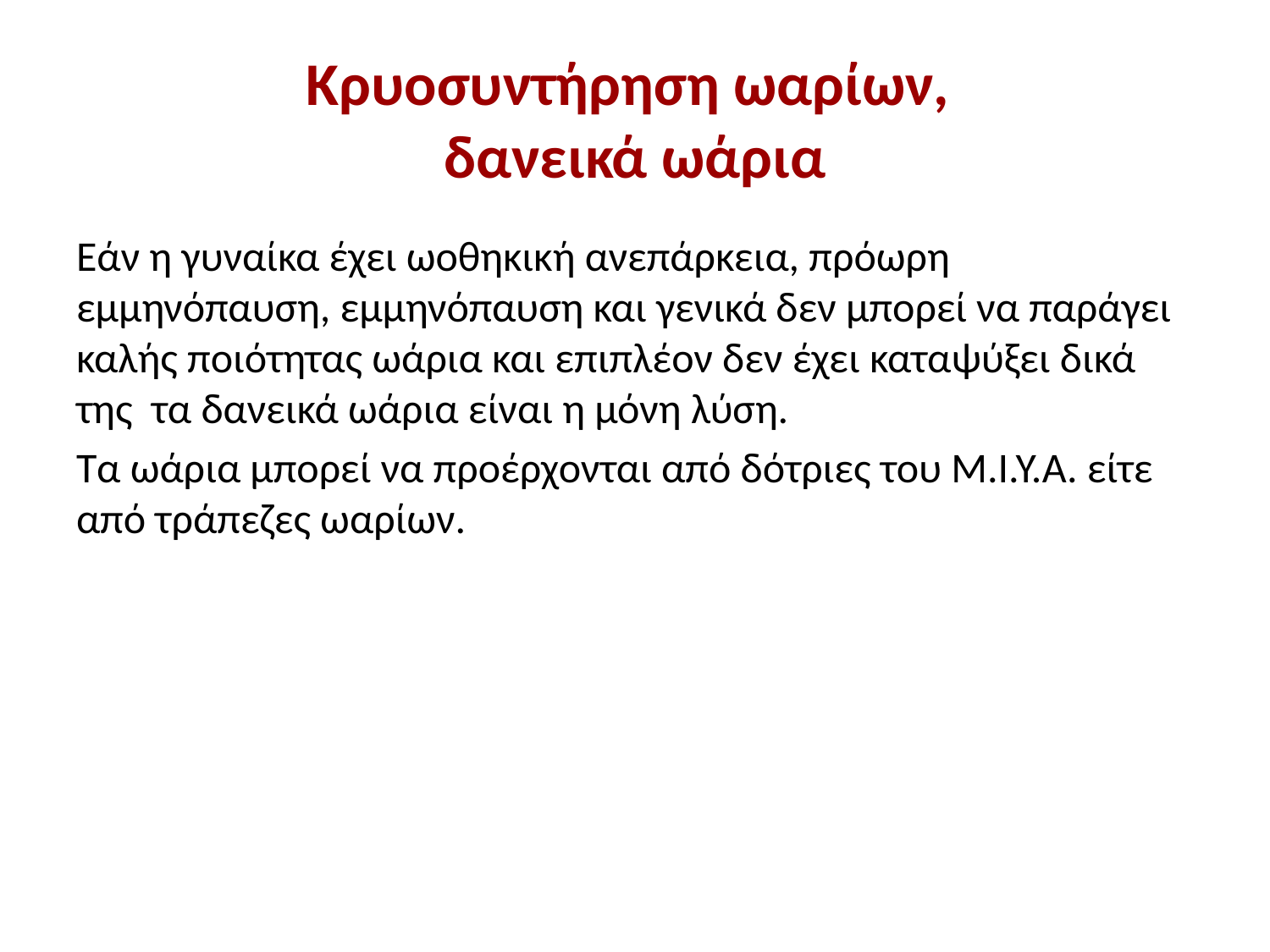

# Κρυοσυντήρηση ωαρίων, δανεικά ωάρια
Εάν η γυναίκα έχει ωοθηκική ανεπάρκεια, πρόωρη εμμηνόπαυση, εμμηνόπαυση και γενικά δεν μπορεί να παράγει καλής ποιότητας ωάρια και επιπλέον δεν έχει καταψύξει δικά της  τα δανεικά ωάρια είναι η μόνη λύση.
Τα ωάρια μπορεί να προέρχονται από δότριες του Μ.Ι.Υ.Α. είτε από τράπεζες ωαρίων.